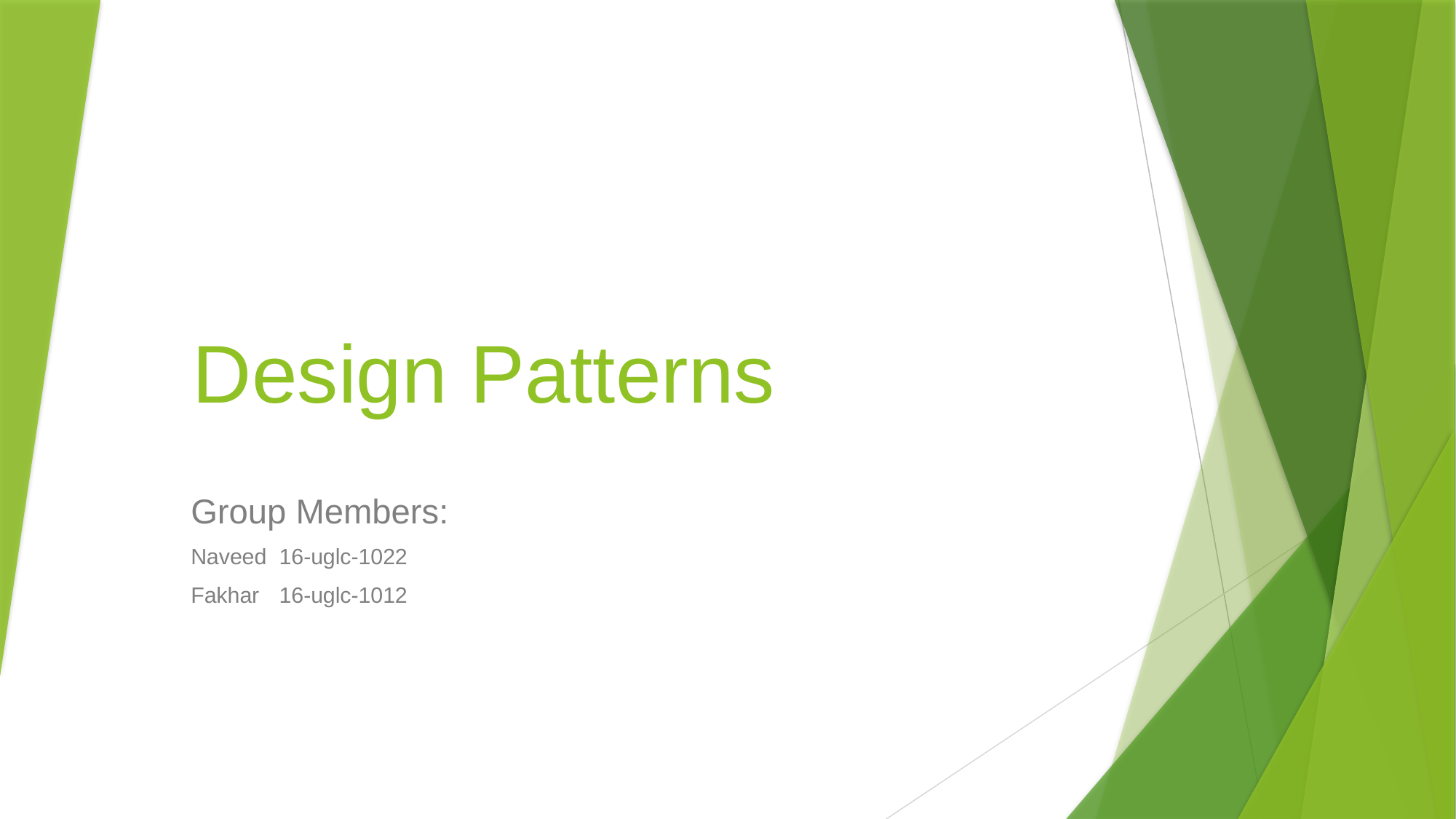

# Design Patterns
Group Members:
Naveed				16-uglc-1022
Fakhar				16-uglc-1012